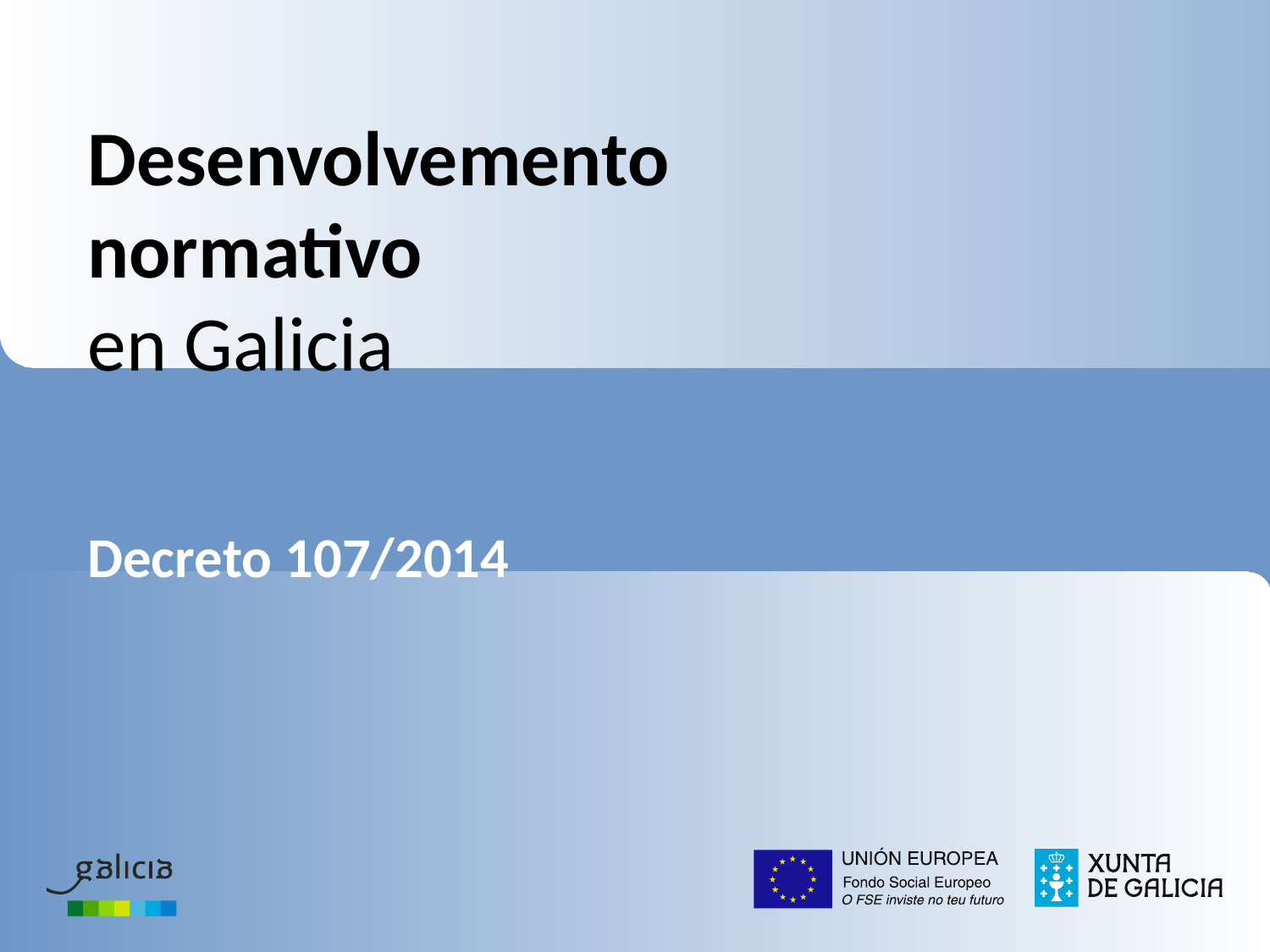

# Desenvolvemento normativo en Galicia
Decreto 107/2014